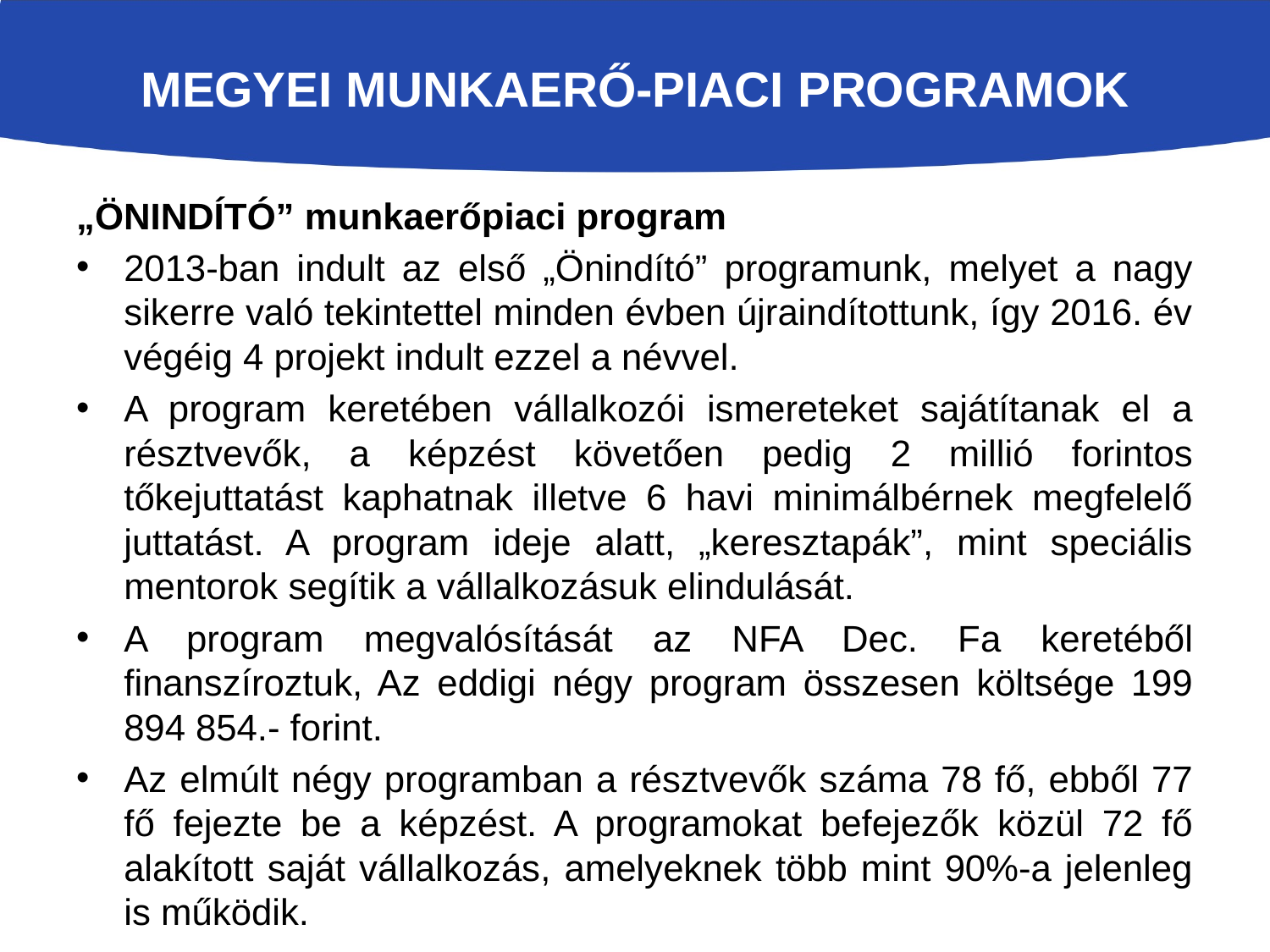

# MEGYEI munkaerő-piaci programok
„ÖNINDÍTÓ” munkaerőpiaci program
2013-ban indult az első „Önindító” programunk, melyet a nagy sikerre való tekintettel minden évben újraindítottunk, így 2016. év végéig 4 projekt indult ezzel a névvel.
A program keretében vállalkozói ismereteket sajátítanak el a résztvevők, a képzést követően pedig 2 millió forintos tőkejuttatást kaphatnak illetve 6 havi minimálbérnek megfelelő juttatást. A program ideje alatt, „keresztapák”, mint speciális mentorok segítik a vállalkozásuk elindulását.
A program megvalósítását az NFA Dec. Fa keretéből finanszíroztuk, Az eddigi négy program összesen költsége 199 894 854.- forint.
Az elmúlt négy programban a résztvevők száma 78 fő, ebből 77 fő fejezte be a képzést. A programokat befejezők közül 72 fő alakított saját vállalkozás, amelyeknek több mint 90%-a jelenleg is működik.